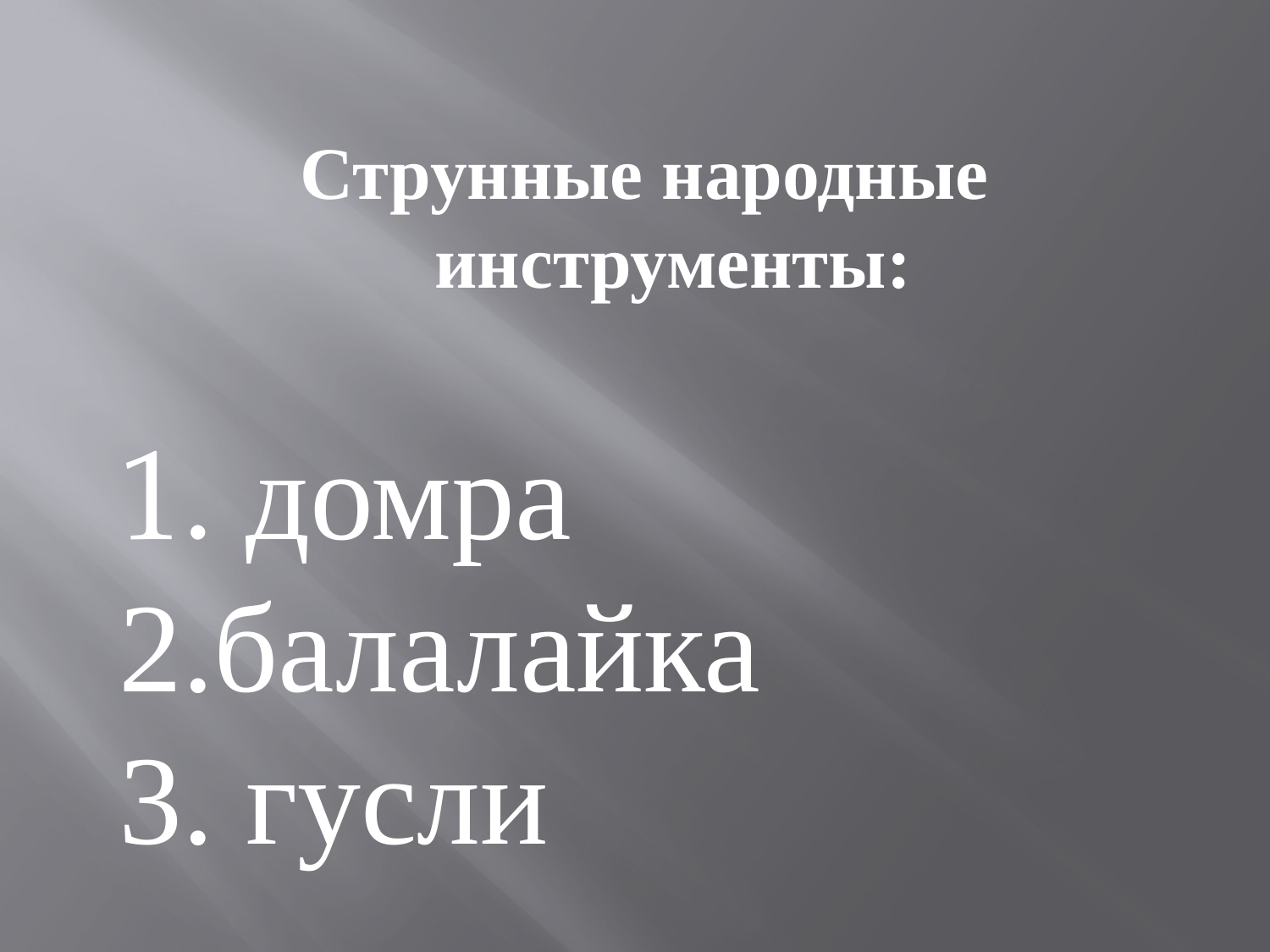

Струнные народные инструменты:
1. домра
2.балалайка
3. гусли